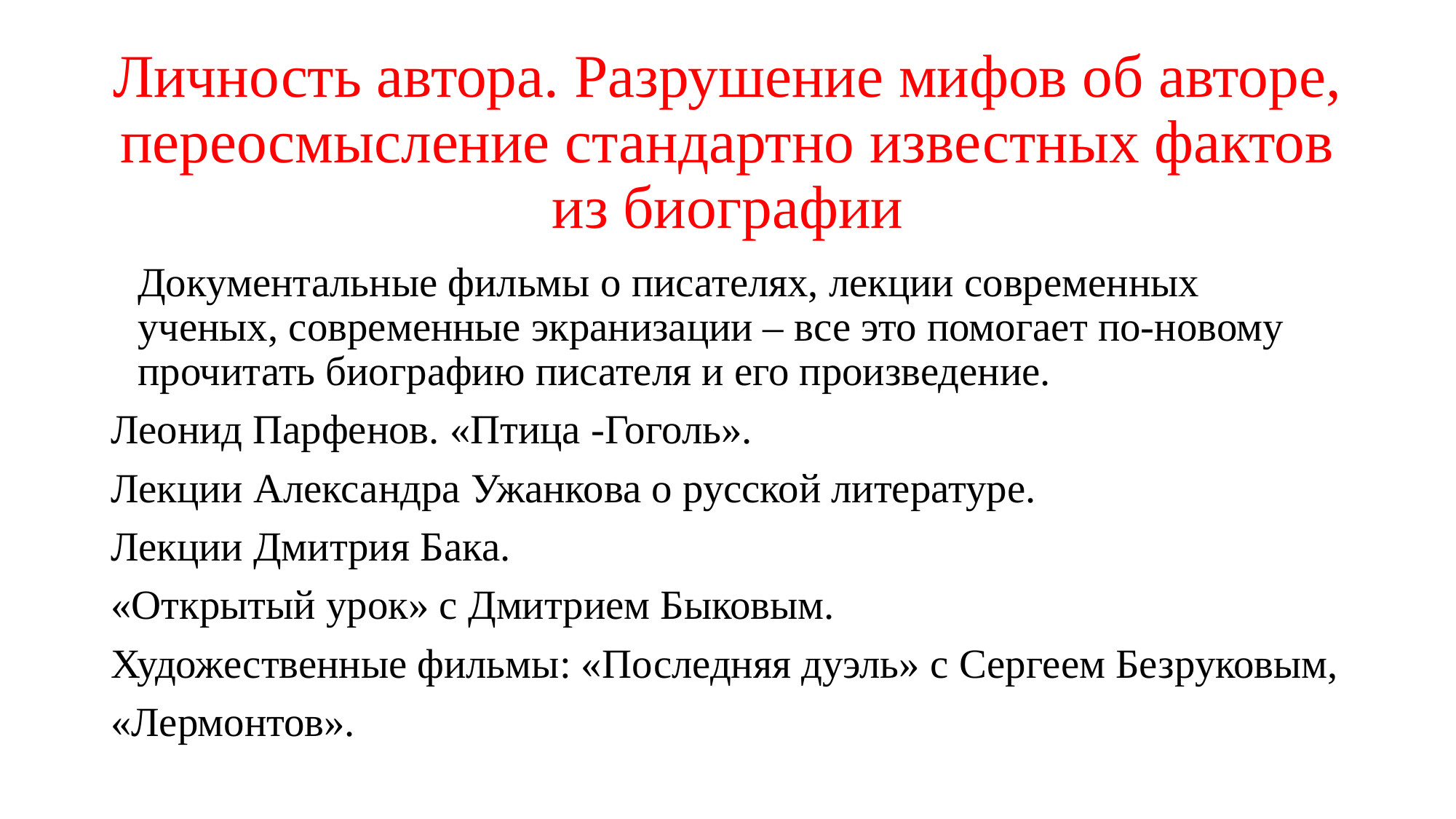

# Личность автора. Разрушение мифов об авторе, переосмысление стандартно известных фактов из биографии
		Документальные фильмы о писателях, лекции современных ученых, современные экранизации – все это помогает по-новому  прочитать биографию писателя и его произведение.
Леонид Парфенов. «Птица -Гоголь».
Лекции Александра Ужанкова о русской литературе.
Лекции Дмитрия Бака.
«Открытый урок» с Дмитрием Быковым.
Художественные фильмы: «Последняя дуэль» с Сергеем Безруковым,
«Лермонтов».